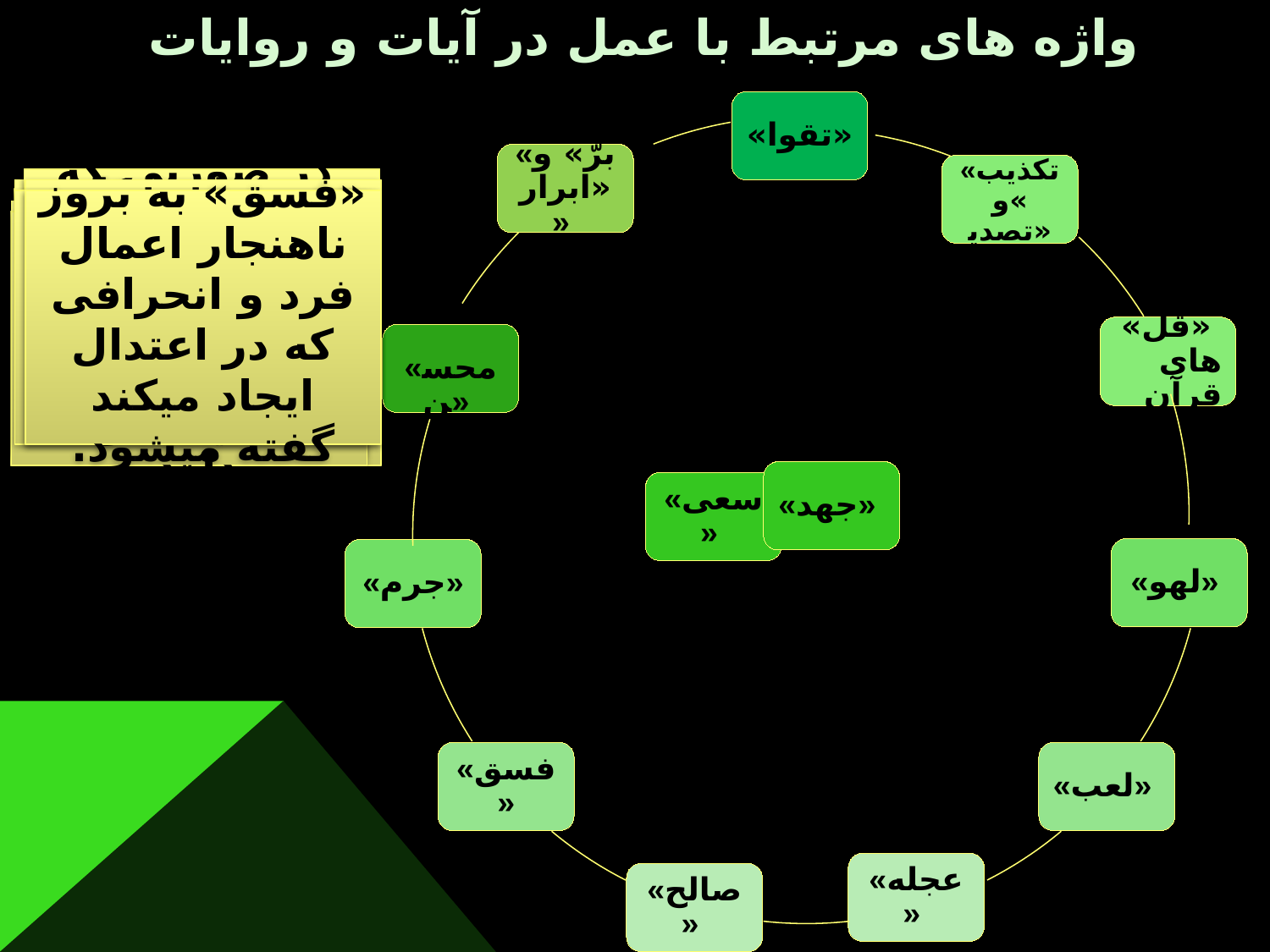

# واژه های مرتبط با عمل در آیات و روایات
«تقوا»

«برّ» و «ابرار»
 «تکذیب»و «تصدیق»
 در صورتي که عمل بدون فايده عقلاني صورت پذيرد با کلمه "لعب" ذکر می­شود.
 علاوه بر کارکردهايي از قبيل احتجاج به تصديق هاي عملي از جانب پيامبر اشاره دارد.
«برّ» و «ابرار» به کسي گفته می­شود که بر مبناي عقل و خرد و الهام به خيرات عام المنفعه می­پردازد.
 اعمالی که بر اساس مراقبت درونی و با فهم ناظر و شاهد بودن خداوند انجام یا ترک می­شود.

جدیت یافتن آن را با واژه «جهد» بیان می­شود.

 «محسن» به کسي گفته     می­شود که اعمال او منطبق بر حسن و قبح هاي عقلي و الهام الهي است.
«جرم»  به اعمال ناهنجاری که از حق دور و منحرف است گفته   می­شود.
«فسق» به بروز ناهنجار اعمال فرد و انحرافی که در اعتدال ایجاد می­کند گفته می­شود.
 «صالح» به کسي گفته می­شود که اعمال او ضمن خالي بودن از هر فسادي با درايت و مديريت کامل بر قوا و توان خود همراه بوده و منطبق با شرايط زمان و مکان باشد.
می­شود

 وقتي عمل بدون در نظر گرفتن نتيجه و فقط به عنوان لذت انجام شود به آن "لهو" گويند.

انجام عمل بدون در نظر گرفتن زمان رسيدن آن  "عجله" نام دارد.
 عملي تصديق است که منطبق با علم  قطعي فرد باشد و اگر منطبق نباشد تکذيب آن علم است.
 عمل انسان از حيث تلاشي که انجام می­دهد با واژه "سعي" آمده است در این واژه به مطلق حرکت و بروز سریع اشاره دارد
 «قل» های قرآن
 «محسن»
«جهد»
«سعی»
«لهو»
«جرم»
«فسق»
«لعب»
«عجله»
«صالح»